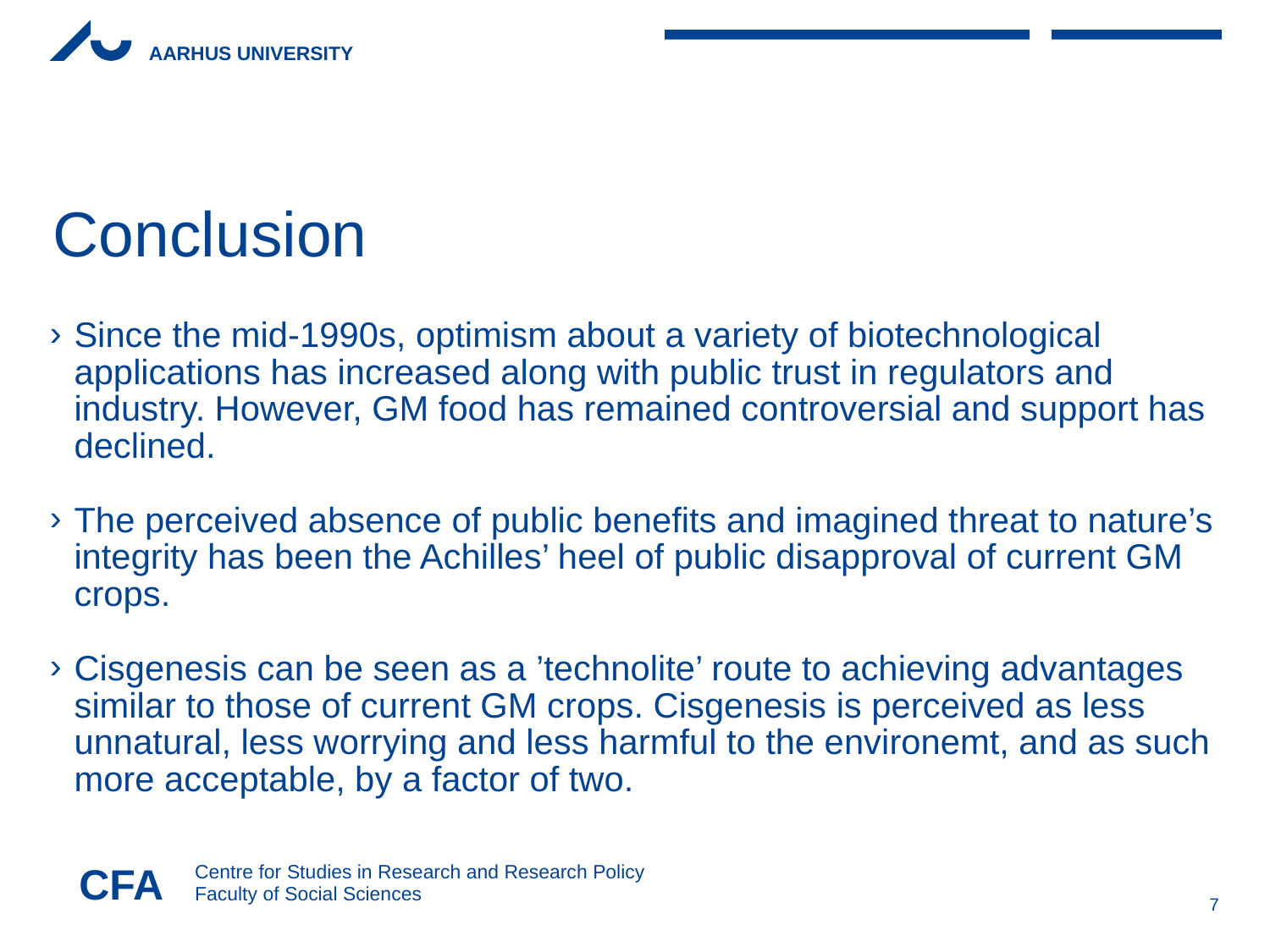

# Conclusion
Since the mid-1990s, optimism about a variety of biotechnological applications has increased along with public trust in regulators and industry. However, GM food has remained controversial and support has declined.

The perceived absence of public benefits and imagined threat to nature’s integrity has been the Achilles’ heel of public disapproval of current GM crops.

Cisgenesis can be seen as a ’technolite’ route to achieving advantages similar to those of current GM crops. Cisgenesis is perceived as less unnatural, less worrying and less harmful to the environemt, and as such more acceptable, by a factor of two.
7